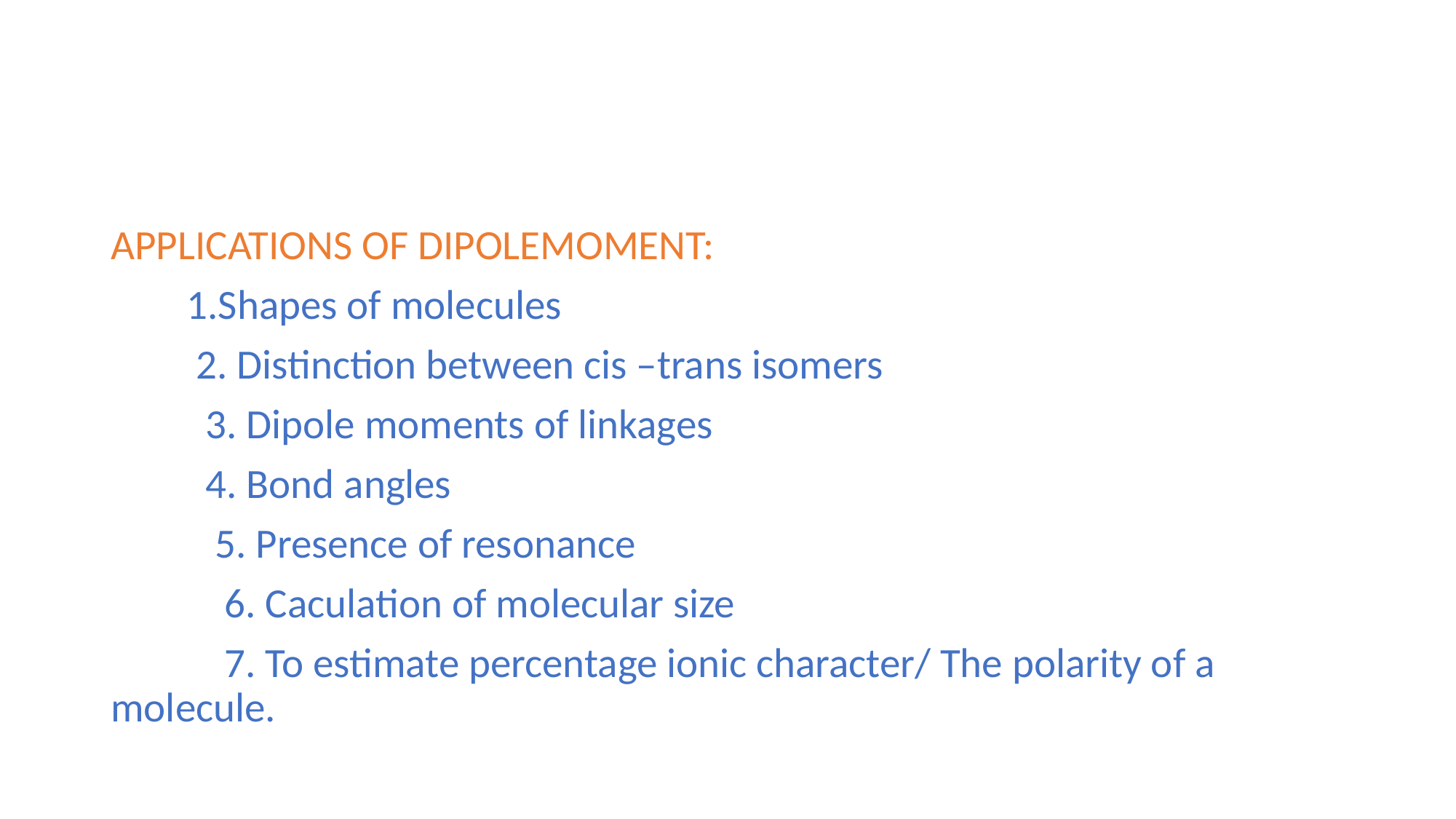

APPLICATIONS OF DIPOLEMOMENT:
        1.Shapes of molecules
         2. Distinction between cis –trans isomers
          3. Dipole moments of linkages
          4. Bond angles
           5. Presence of resonance
            6. Caculation of molecular size
            7. To estimate percentage ionic character/ The polarity of a molecule.